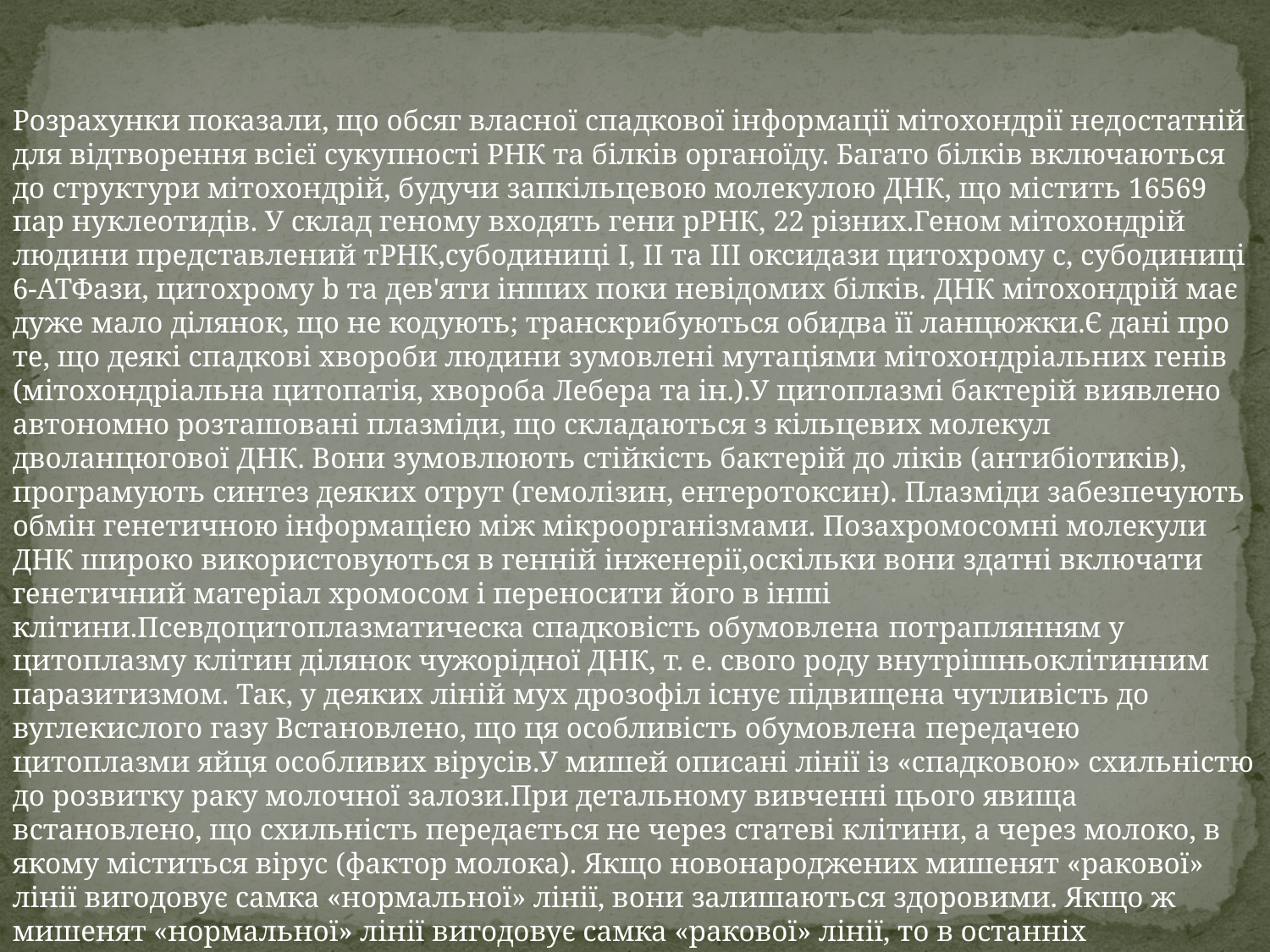

Розрахунки показали, що обсяг власної спадкової інформації мітохондрії недостатній для відтворення всієї сукупності РНК та білків органоїду. Багато білків включаються до структури мітохондрій, будучи запкільцевою молекулою ДНК, що містить 16569 пар нуклеотидів. У склад геному входять гени рРНК, 22 різних.Геном мітохондрій людини представлений тРНК,субодиниці I, II та III оксидази цитохрому с, субодиниці 6-АТФази, цитохрому b та дев'яти інших поки невідомих білків. ДНК мітохондрій має дуже мало ділянок, що не кодують; транскрибуються обидва її ланцюжки.Є дані про те, що деякі спадкові хвороби людини зумовлені мутаціями мітохондріальних генів (мітохондріальна цитопатія, хвороба Лебера та ін.).У цитоплазмі бактерій виявлено автономно розташовані плазміди, що складаються з кільцевих молекул дволанцюгової ДНК. Вони зумовлюють стійкість бактерій до ліків (антибіотиків), програмують синтез деяких отрут (гемолізин, ентеротоксин). Плазміди забезпечують обмін генетичною інформацією між мікроорганізмами. Позахромосомні молекули ДНК широко використовуються в генній інженерії,оскільки вони здатні включати генетичний матеріал хромосом і переносити його в інші клітини.Псевдоцитоплазматическа спадковість обумовлена ​​потраплянням у цитоплазму клітин ділянок чужорідної ДНК, т. е. свого роду внутрішньоклітинним паразитизмом. Так, у деяких ліній мух дрозофіл існує підвищена чутливість до вуглекислого газу Встановлено, що ця особливість обумовлена ​​передачею цитоплазми яйця особливих вірусів.У мишей описані лінії із «спадковою» схильністю до розвитку раку молочної залози.При детальному вивченні цього явища встановлено, що схильність передається не через статеві клітини, а через молоко, в якому міститься вірус (фактор молока). Якщо новонароджених мишенят «ракової» лінії вигодовує самка «нормальної» лінії, вони залишаються здоровими. Якщо ж мишенят «нормальної» лінії вигодовує самка «ракової» лінії, то в останніх розвивається рак молочної залози.